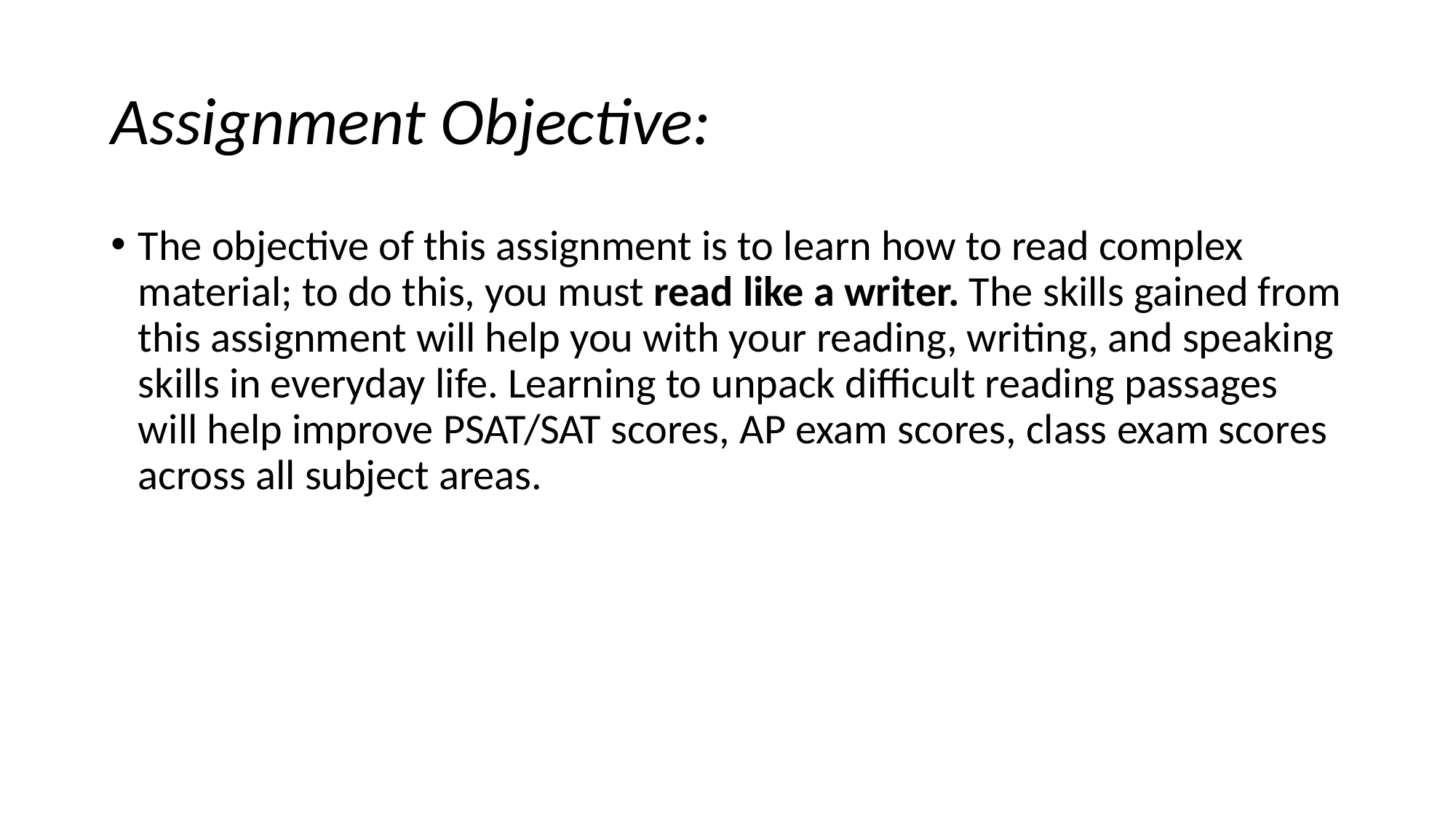

# Assignment Objective:
The objective of this assignment is to learn how to read complex material; to do this, you must read like a writer. The skills gained from this assignment will help you with your reading, writing, and speaking skills in everyday life. Learning to unpack difficult reading passages will help improve PSAT/SAT scores, AP exam scores, class exam scores across all subject areas.